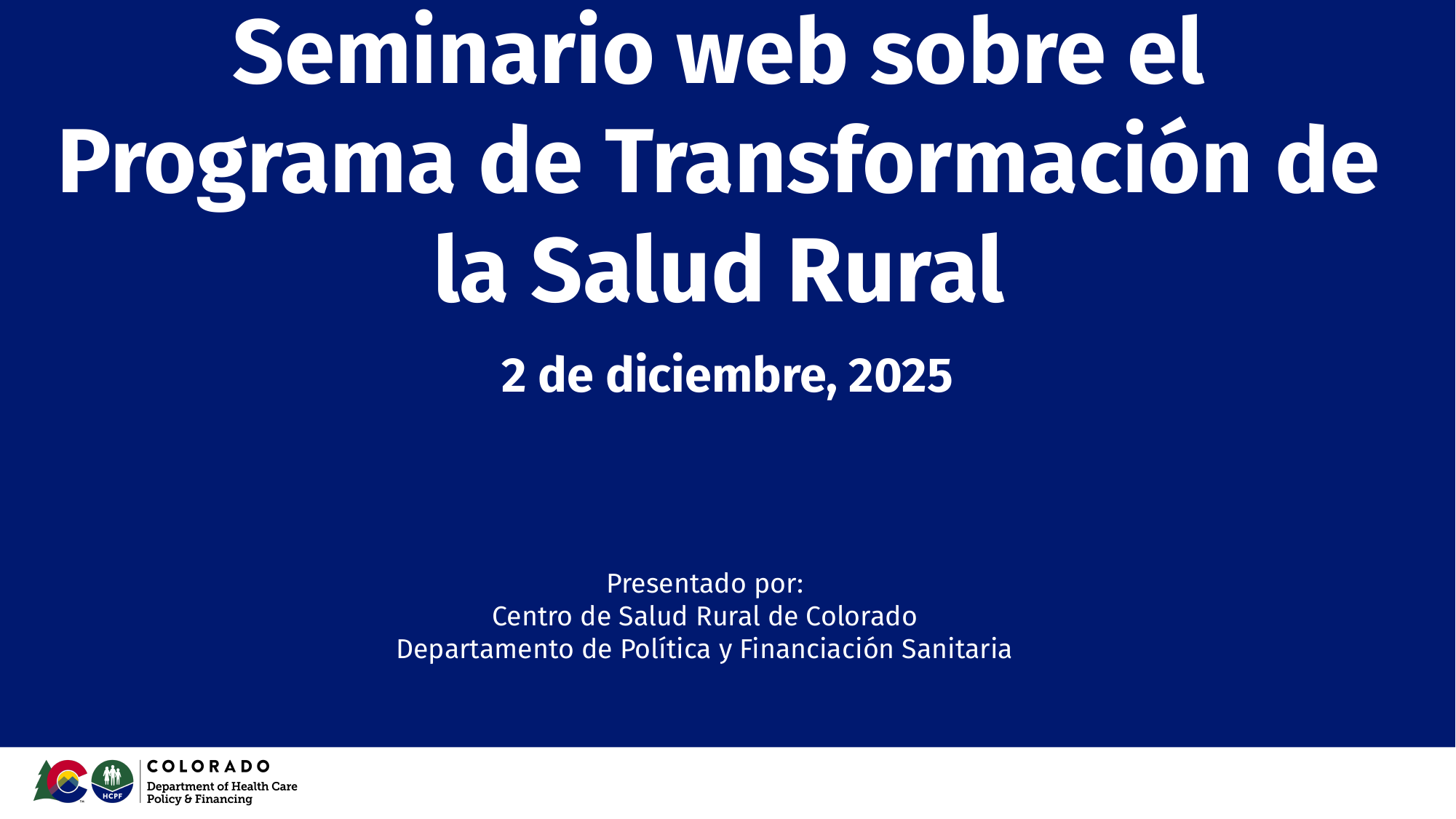

# Seminario web sobre el Programa de Transformación de la Salud Rural
2 de diciembre, 2025

Presentado por:
Centro de Salud Rural de Colorado
Departamento de Política y Financiación Sanitaria